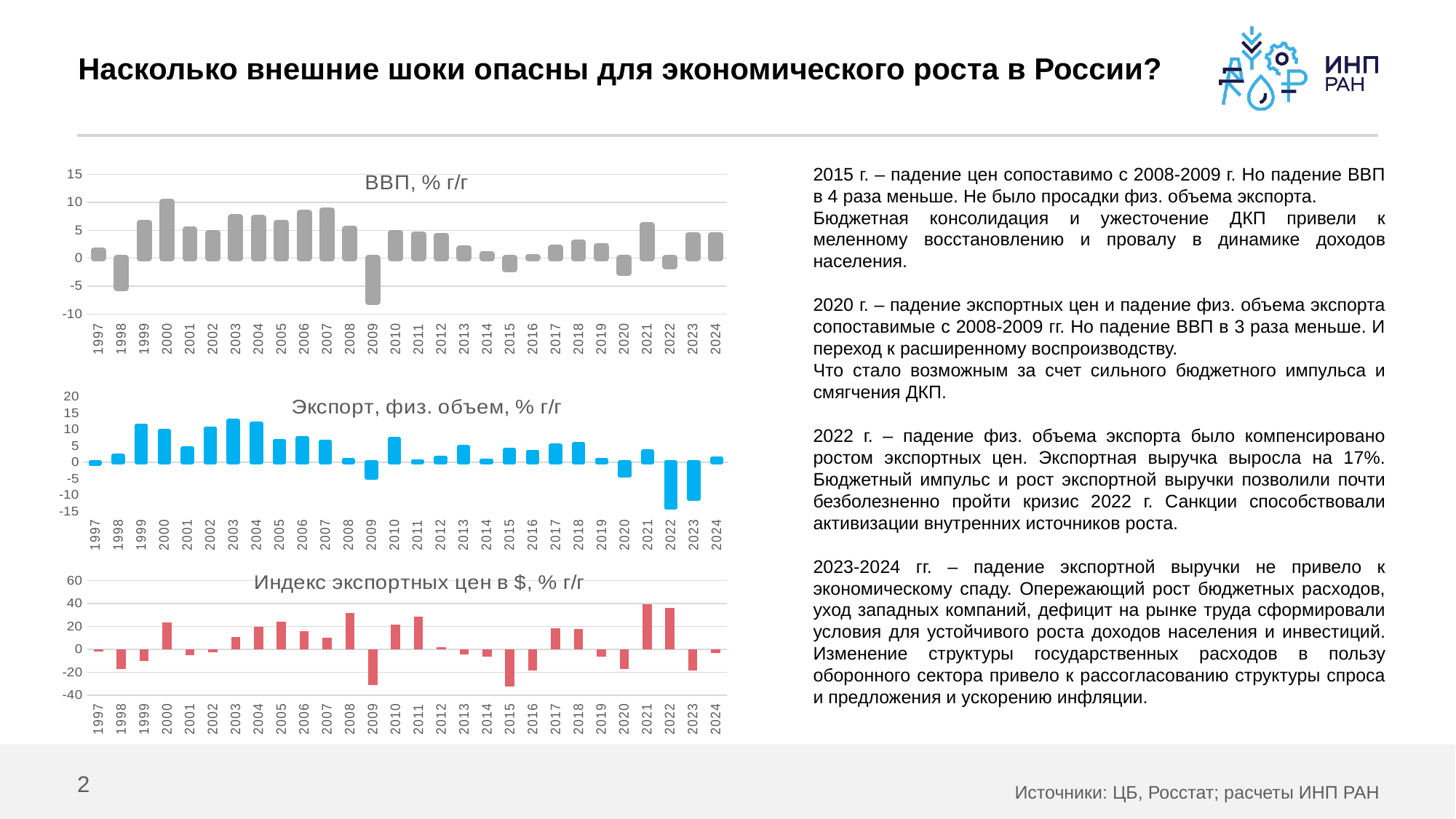

# Насколько внешние шоки опасны для экономического роста в России?
2015 г. – падение цен сопоставимо с 2008-2009 г. Но падение ВВП в 4 раза меньше. Не было просадки физ. объема экспорта.
Бюджетная консолидация и ужесточение ДКП привели к меленному восстановлению и провалу в динамике доходов населения.

2020 г. – падение экспортных цен и падение физ. объема экспорта сопоставимые с 2008-2009 гг. Но падение ВВП в 3 раза меньше. И переход к расширенному воспроизводству.
Что стало возможным за счет сильного бюджетного импульса и смягчения ДКП.

2022 г. – падение физ. объема экспорта было компенсировано ростом экспортных цен. Экспортная выручка выросла на 17%. Бюджетный импульс и рост экспортной выручки позволили почти безболезненно пройти кризис 2022 г. Санкции способствовали активизации внутренних источников роста.

2023-2024 гг. – падение экспортной выручки не привело к экономическому спаду. Опережающий рост бюджетных расходов, уход западных компаний, дефицит на рынке труда сформировали условия для устойчивого роста доходов населения и инвестиций. Изменение структуры государственных расходов в пользу оборонного сектора привело к рассогласованию структуры спроса и предложения и ускорению инфляции.

### Chart: ВВП, % г/г

| Category | ВВП, % |
|---|---|
| 1997 | 1.3811442895057269 |
| 1998 | -5.34486366325072 |
| 1999 | 6.351099592619477 |
| 2000 | 10.045658073301311 |
| 2001 | 5.091118792112098 |
| 2002 | 4.425288305040539 |
| 2003 | 7.295614063993156 |
| 2004 | 7.17593303508967 |
| 2005 | 6.376441520896094 |
| 2006 | 8.153424821538138 |
| 2007 | 8.53503290475058 |
| 2008 | 5.2477517102810936 |
| 2009 | -7.820858206062496 |
| 2010 | 4.503713671462293 |
| 2011 | 4.264351570084159 |
| 2012 | 4.024086157179724 |
| 2013 | 1.7554221491628397 |
| 2014 | 0.7362672214037644 |
| 2015 | -1.9727192264298594 |
| 2016 | 0.19367113069873199 |
| 2017 | 1.8267052754919604 |
| 2018 | 2.806340820466488 |
| 2019 | 2.1980757138198044 |
| 2020 | -2.6536544969544593 |
| 2021 | 5.866491772519808 |
| 2022 | -1.4358671729420678 |
| 2023 | 4.083008823505779 |
| 2024 | 4.0998788463559634 |

### Chart: Экспорт, физ. объем, % г/г

| Category | Экспорт ИФО, % |
|---|---|
| 1997 | -0.49999558883962436 |
| 1998 | 1.8999962221845266 |
| 1999 | 11.199998212334037 |
| 2000 | 9.499999071359738 |
| 2001 | 4.20000104549365 |
| 2002 | 10.30000116079384 |
| 2003 | 12.640148539598655 |
| 2004 | 11.808153173143992 |
| 2005 | 6.4585636925519765 |
| 2006 | 7.324651344465451 |
| 2007 | 6.268093764991974 |
| 2008 | 0.5915501727949106 |
| 2009 | -4.736296388003353 |
| 2010 | 7.0470698127766696 |
| 2011 | 0.3133749649065578 |
| 2012 | 1.3601544497726934 |
| 2013 | 4.562099856224734 |
| 2014 | 0.5106387979715237 |
| 2015 | 3.673237921519103 |
| 2016 | 3.168368756731766 |
| 2017 | 5.013951937556541 |
| 2018 | 5.5542687608166545 |
| 2019 | 0.7325185471921145 |
| 2020 | -4.170521688475077 |
| 2021 | 3.242754502335771 |
| 2022 | -13.886777651264751 |
| 2023 | -11.200000000000003 |
| 2024 | 1.0 |

### Chart: Индекс экспортных цен в $, % г/г

| Category | Экспортные цены в $, % г/г |
|---|---|
| 1997 | -1.54585046554908 |
| 1998 | -17.093206066240583 |
| 1999 | -9.996019074712322 |
| 2000 | 23.42371423986569 |
| 2001 | -5.130198785283184 |
| 2002 | -2.4983253670539796 |
| 2003 | 10.701542127694765 |
| 2004 | 19.916138435449042 |
| 2005 | 24.21455146377656 |
| 2006 | 15.677656068615448 |
| 2007 | 10.484188511872603 |
| 2008 | 31.8594860453141 |
| 2009 | -31.04498631699539 |
| 2010 | 21.839269354663358 |
| 2011 | 28.435581320536613 |
| 2012 | 2.1302591831262134 |
| 2013 | -4.636034399887791 |
| 2014 | -6.252894376780077 |
| 2015 | -32.38223370013381 |
| 2016 | -18.243202647568538 |
| 2017 | 18.480731333313145 |
| 2018 | 17.717424691632175 |
| 2019 | -6.3556165467288395 |
| 2020 | -17.399077034090226 |
| 2021 | 39.510117730426515 |
| 2022 | 36.44353818388788 |
| 2023 | -18.110158854029223 |
| 2024 | -2.9214822903115163 |
2
Источники: ЦБ, Росстат; расчеты ИНП РАН